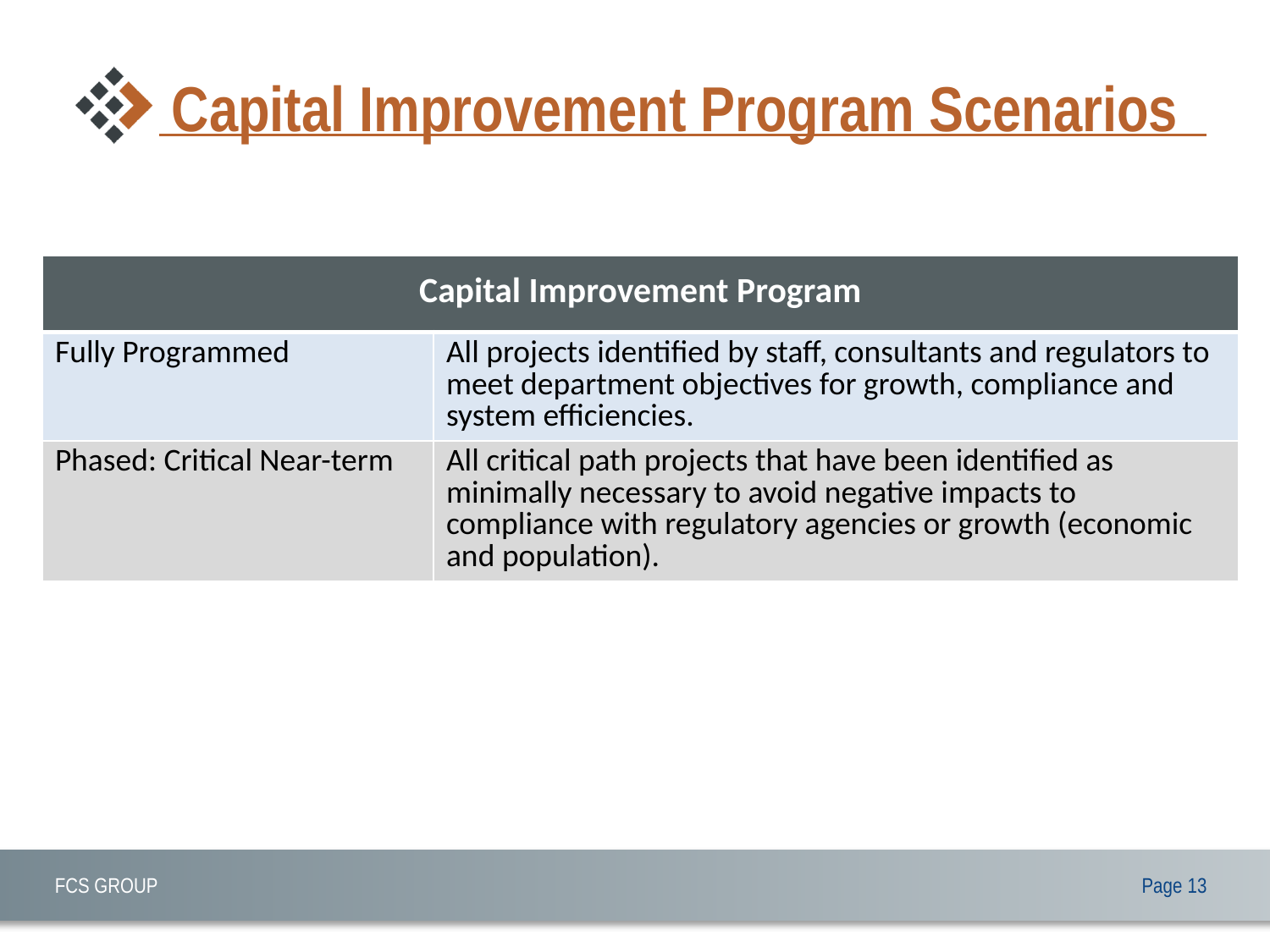

# Capital Improvement Program Scenarios
| Capital Improvement Program |  |
| --- | --- |
| Fully Programmed | All projects identified by staff, consultants and regulators to meet department objectives for growth, compliance and system efficiencies. |
| Phased: Critical Near-term | All critical path projects that have been identified as minimally necessary to avoid negative impacts to compliance with regulatory agencies or growth (economic and population). |